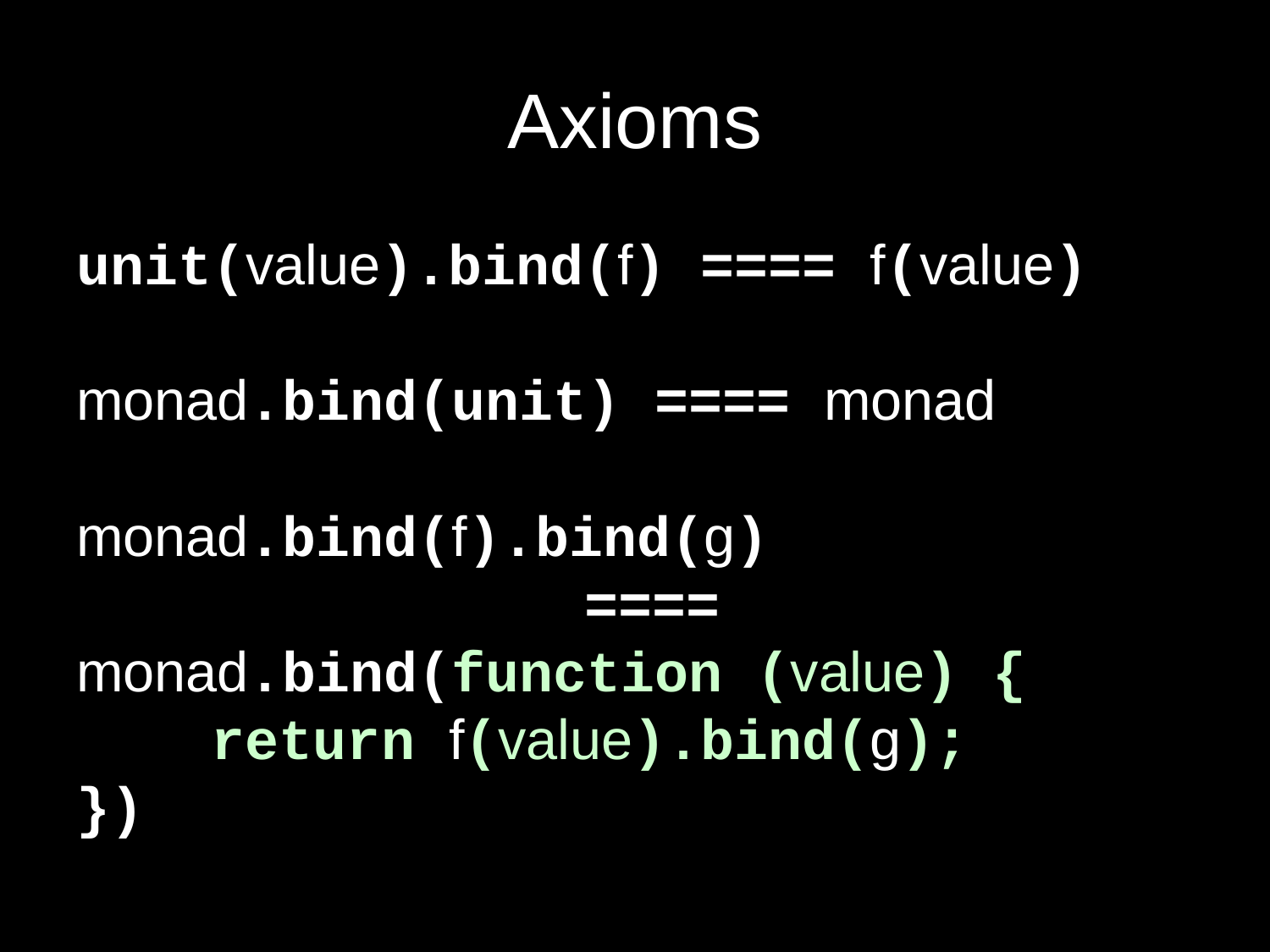

# Axioms
unit(value).bind(f) ==== f(value)

monad.bind(unit) ==== monad

monad.bind(f).bind(g)
               ====
monad.bind(function (value) {
    return f(value).bind(g);
})